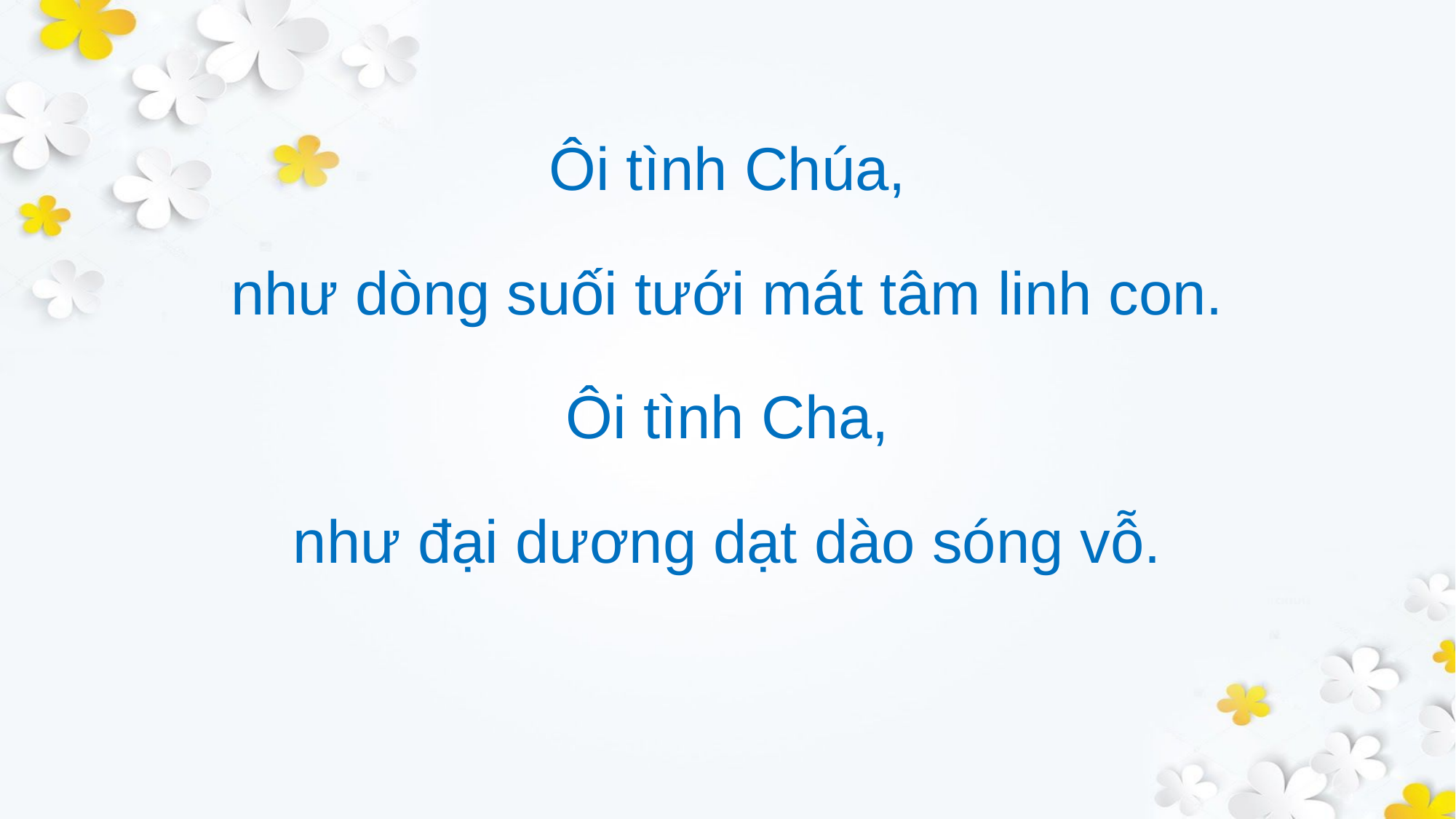

Ôi tình Chúa,
như dòng suối tưới mát tâm linh con.
Ôi tình Cha,
như đại dương dạt dào sóng vỗ.